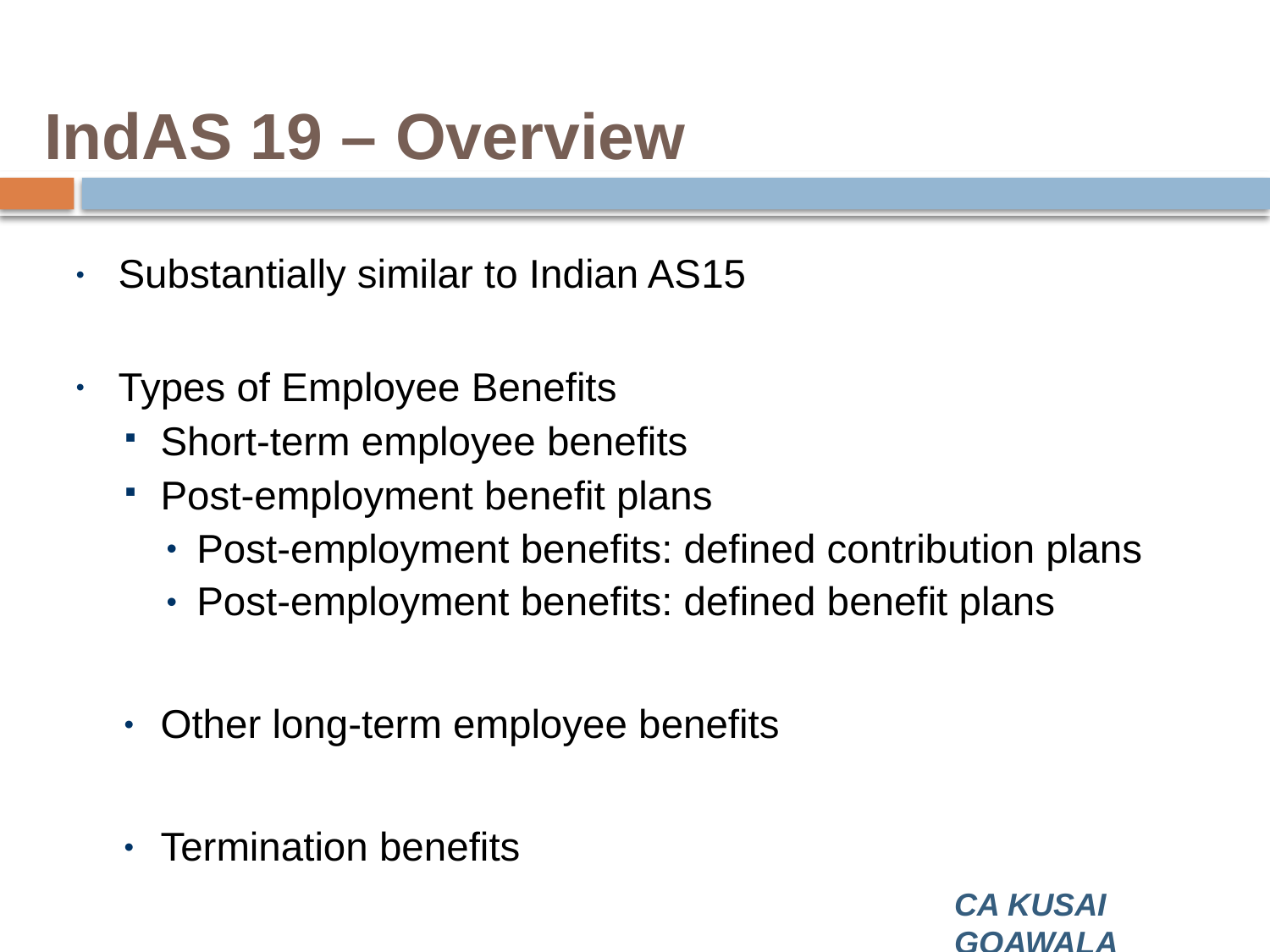

# IndAS 19 – Overview

Substantially similar to Indian AS15

Types of Employee Benefits
Short-term employee benefits
Post-employment benefit plans
Post-employment benefits: defined contribution plans
Post-employment benefits: defined benefit plans

Other long-term employee benefits

Termination benefits

CA KUSAI GOAWALA